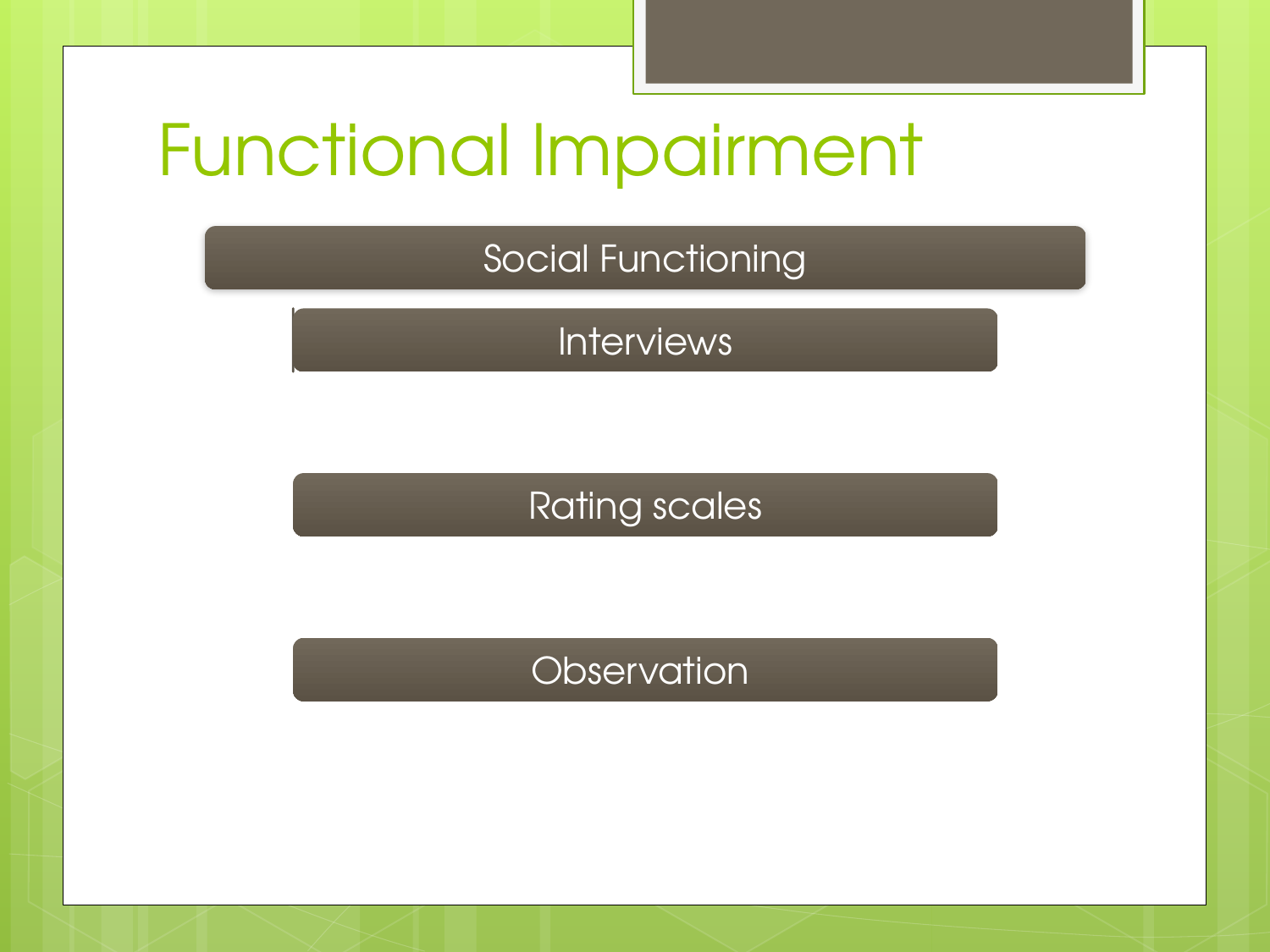

# Functional Impairment
Social Functioning
Interviews
Rating scales
Observation